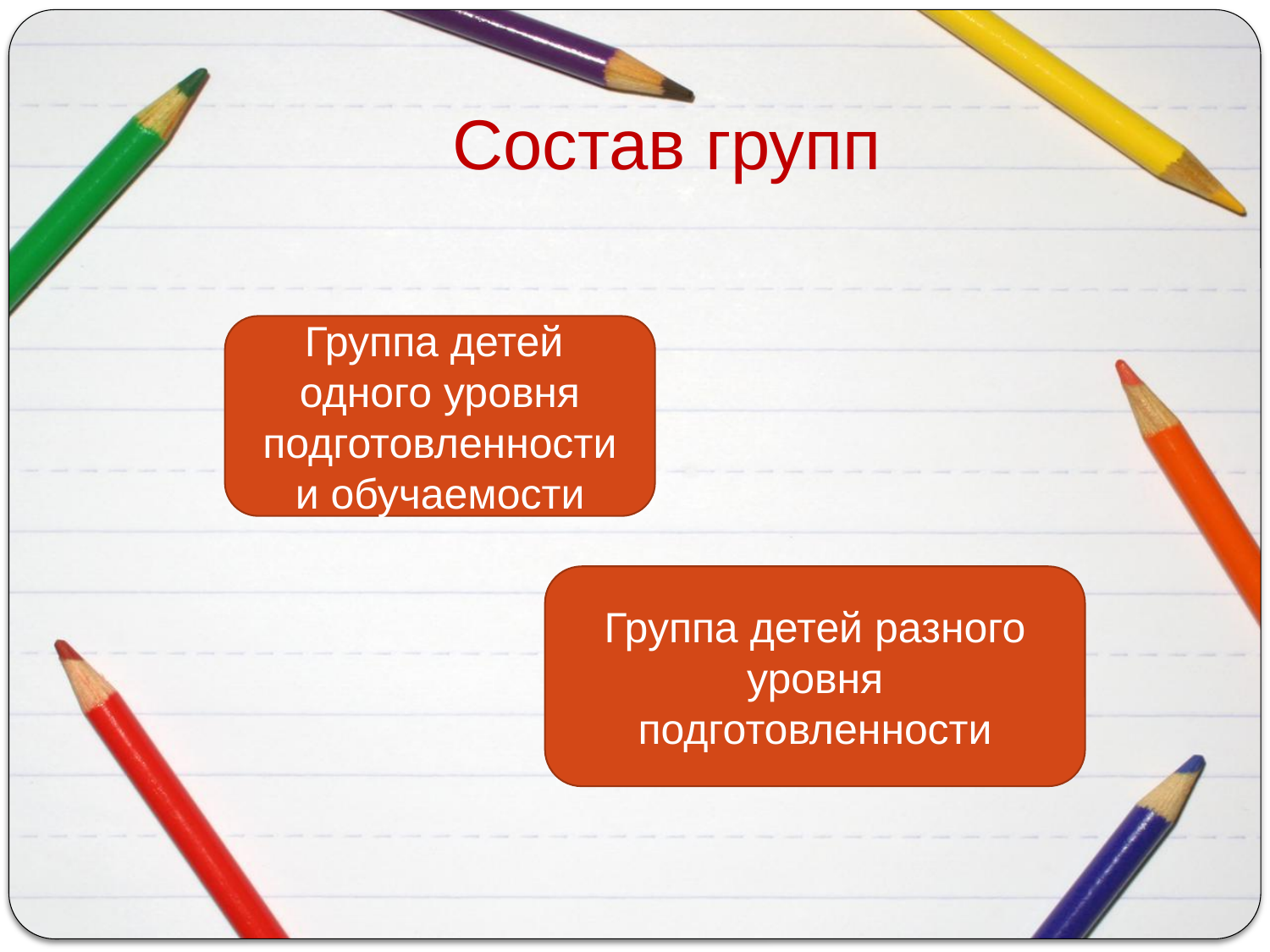

# Состав групп

Группа детей  одного уровня подготовленности и обучаемости
Группа детей разного уровня подготовленности